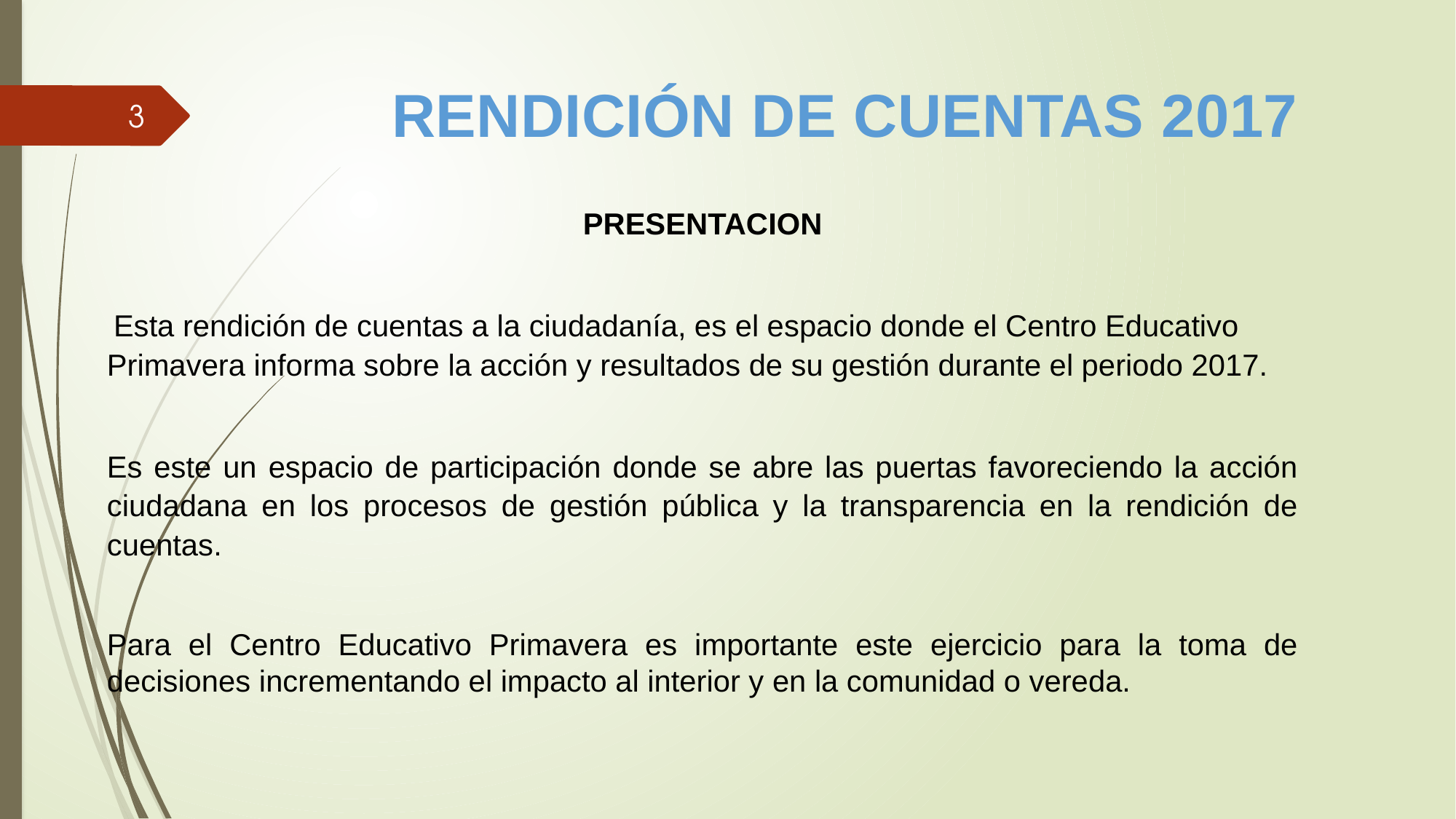

RENDICIÓN DE CUENTAS 2017

PRESENTACION

 Esta rendición de cuentas a la ciudadanía, es el espacio donde el Centro Educativo Primavera informa sobre la acción y resultados de su gestión durante el periodo 2017.

Es este un espacio de participación donde se abre las puertas favoreciendo la acción ciudadana en los procesos de gestión pública y la transparencia en la rendición de cuentas.

Para el Centro Educativo Primavera es importante este ejercicio para la toma de decisiones incrementando el impacto al interior y en la comunidad o vereda.
3